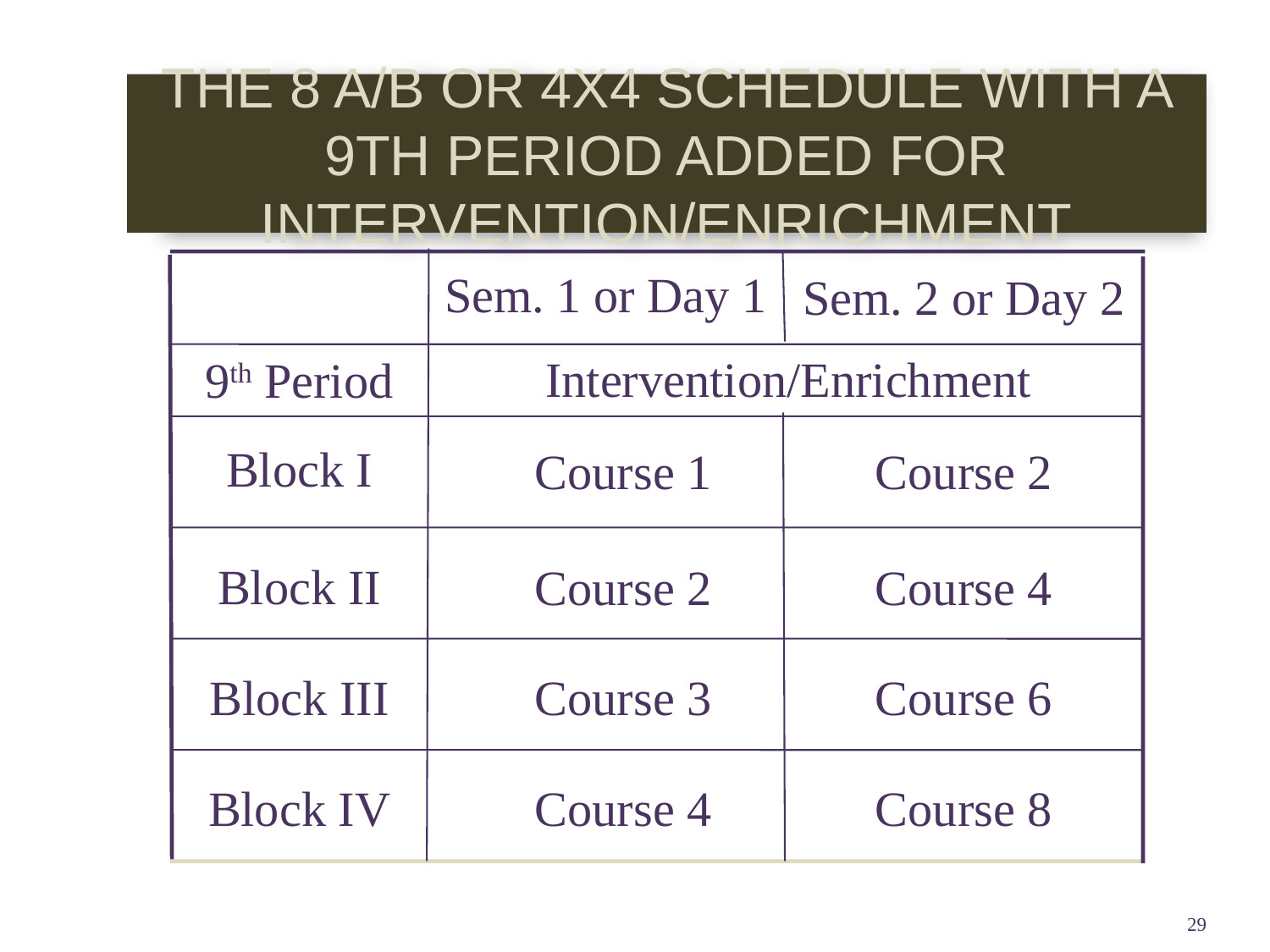

# The 8 A/B or 4X4 Schedule with a 9th Period Added for Intervention/Enrichment

Sem. 1 or Day 1

Sem. 2 or Day 2

Intervention/Enrichment
9th Period

Block I
Course 1
Course 2

Block II
Course 2
Course 4

Block III
Course 3
Course 6

Block IV
Course 4
Course 8

29